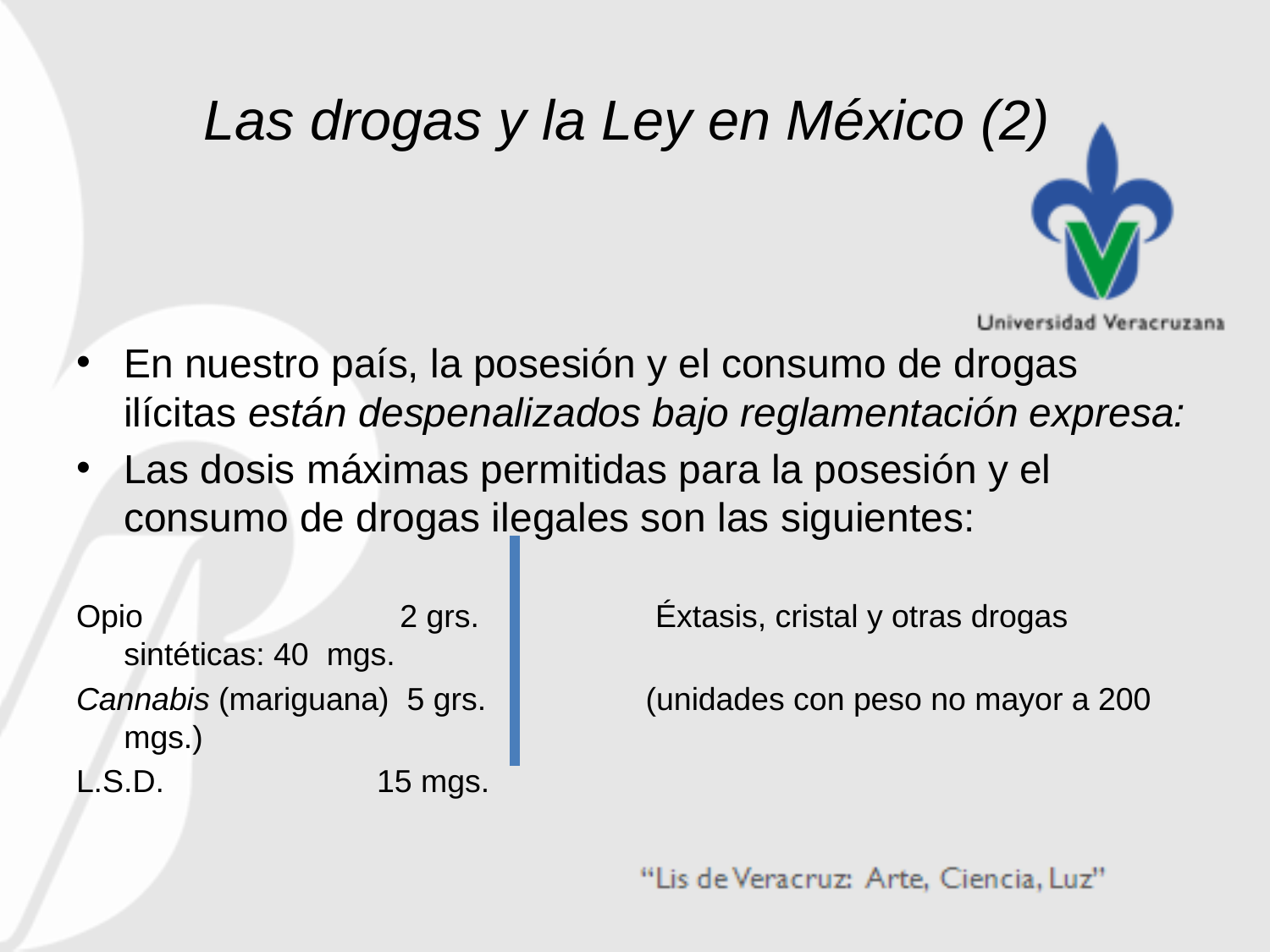

# Las drogas y la Ley en México (2)

En nuestro país, la posesión y el consumo de drogas ilícitas están despenalizados bajo reglamentación expresa:
Las dosis máximas permitidas para la posesión y el consumo de drogas ilegales son las siguientes:

Opio                             2 grs. 	                 Éxtasis, cristal y otras drogas sintéticas: 40  mgs.
Cannabis (mariguana)  5 grs.                  (unidades con peso no mayor a 200  mgs.)
L.S.D.                        15 mgs.